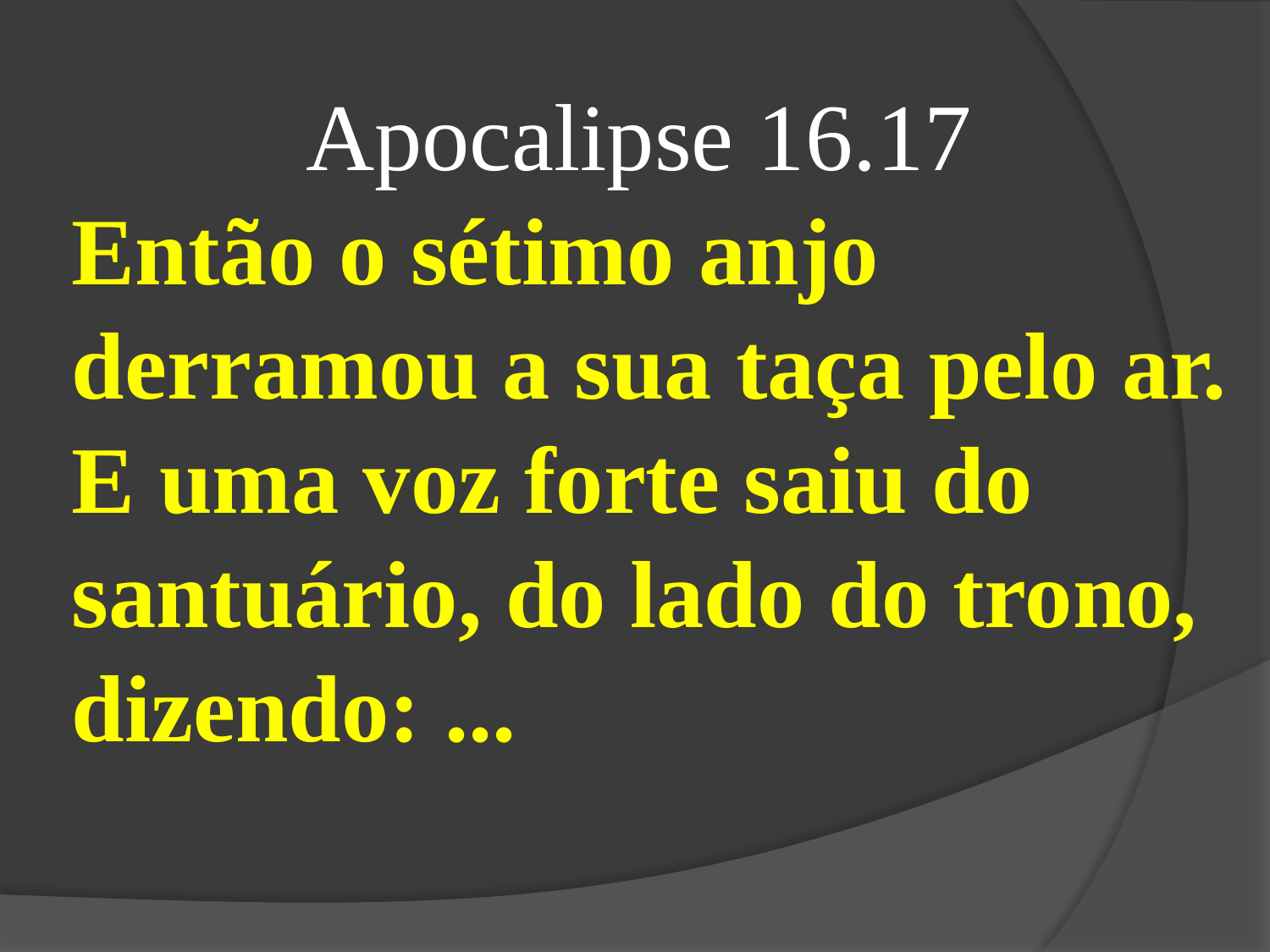

Apocalipse 16.17
Então o sétimo anjo derramou a sua taça pelo ar. E uma voz forte saiu do santuário, do lado do trono, dizendo: ...